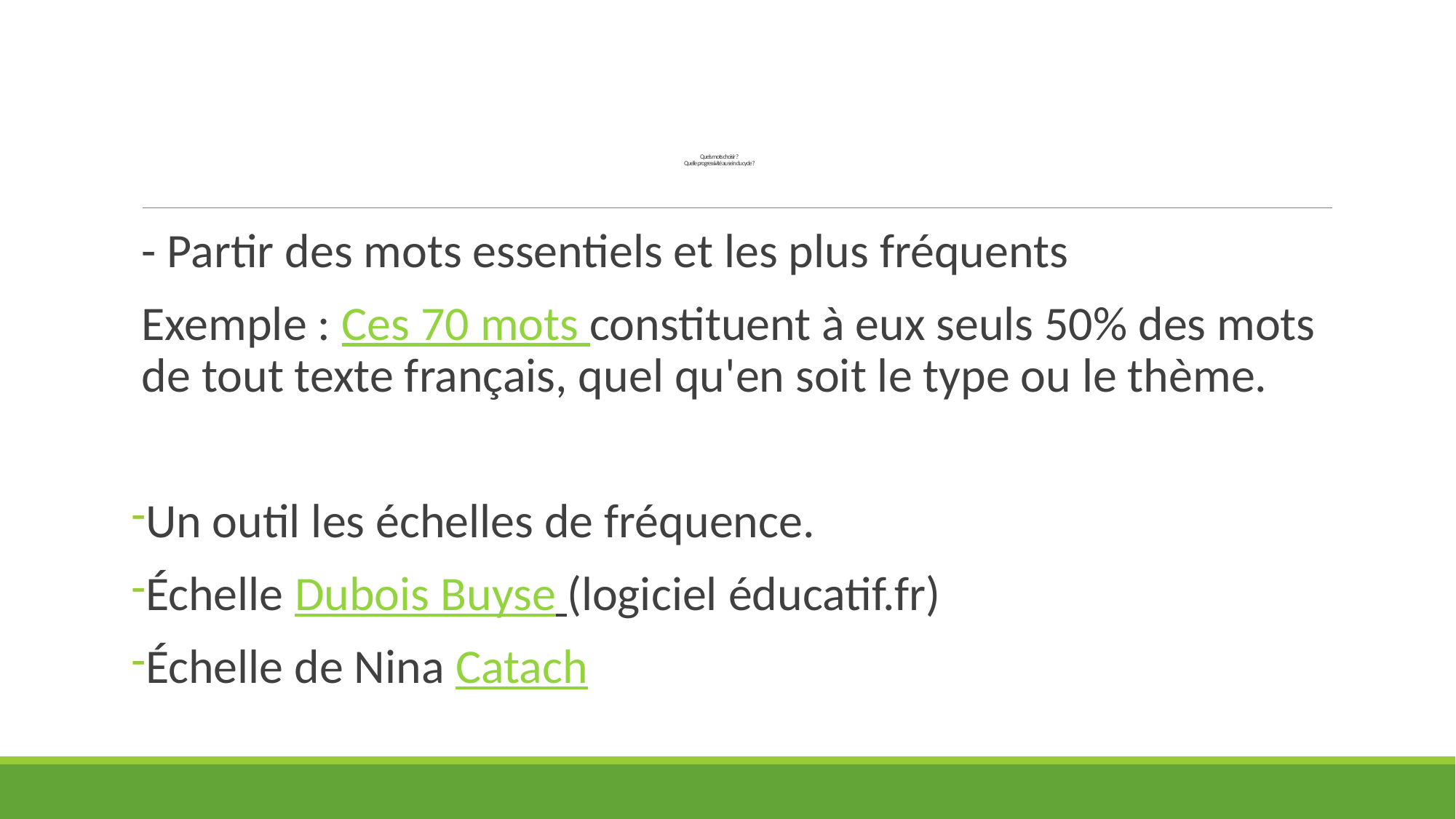

# Quels mots choisir ? Quelle progressivité au sein du cycle ?
- Partir des mots essentiels et les plus fréquents
Exemple : Ces 70 mots constituent à eux seuls 50% des mots de tout texte français, quel qu'en soit le type ou le thème.

Un outil les échelles de fréquence.
Échelle Dubois Buyse (logiciel éducatif.fr)
Échelle de Nina Catach